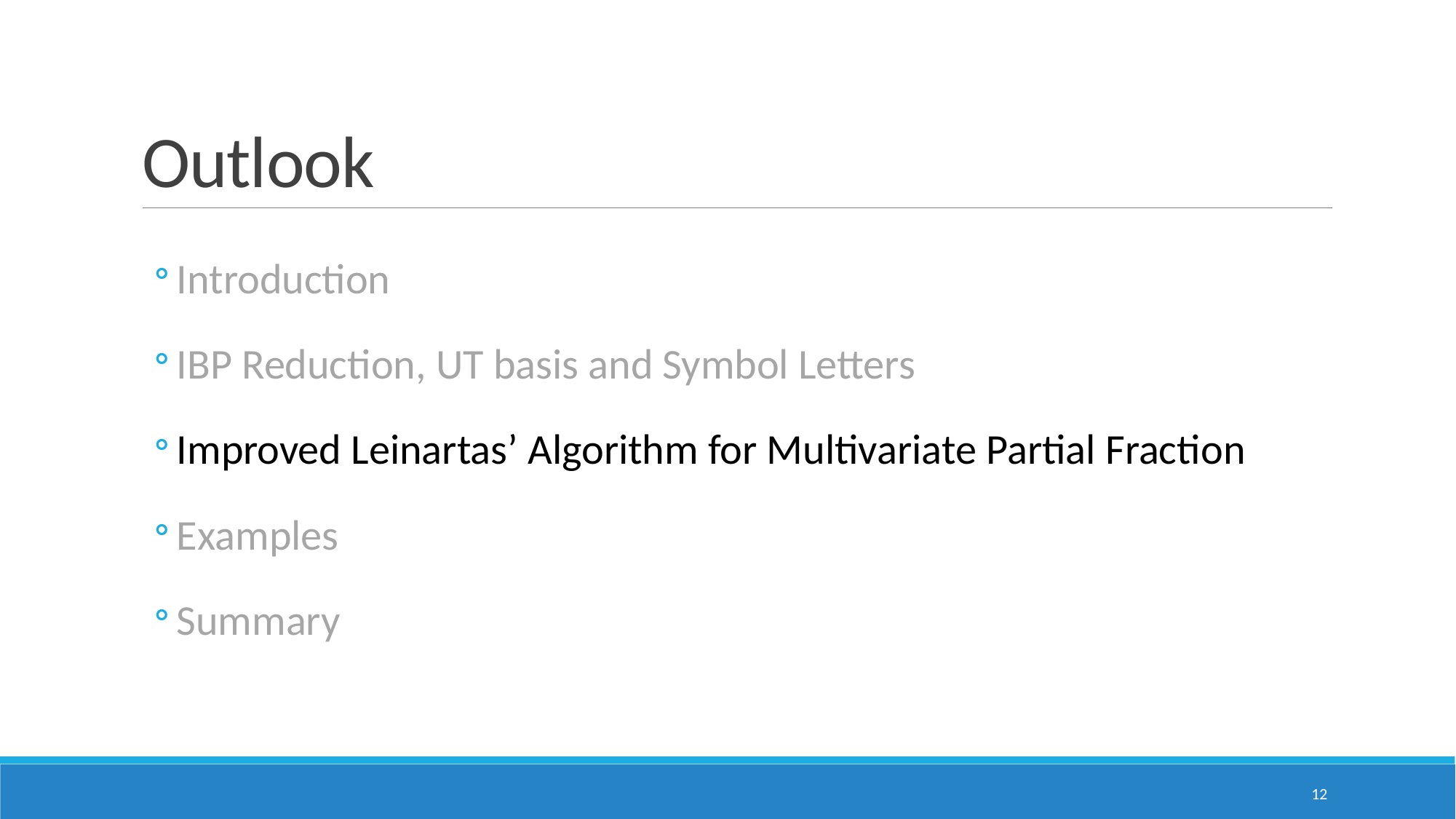

# Outlook
Introduction
IBP Reduction, UT basis and Symbol Letters
Improved Leinartas’ Algorithm for Multivariate Partial Fraction
Examples
Summary
12